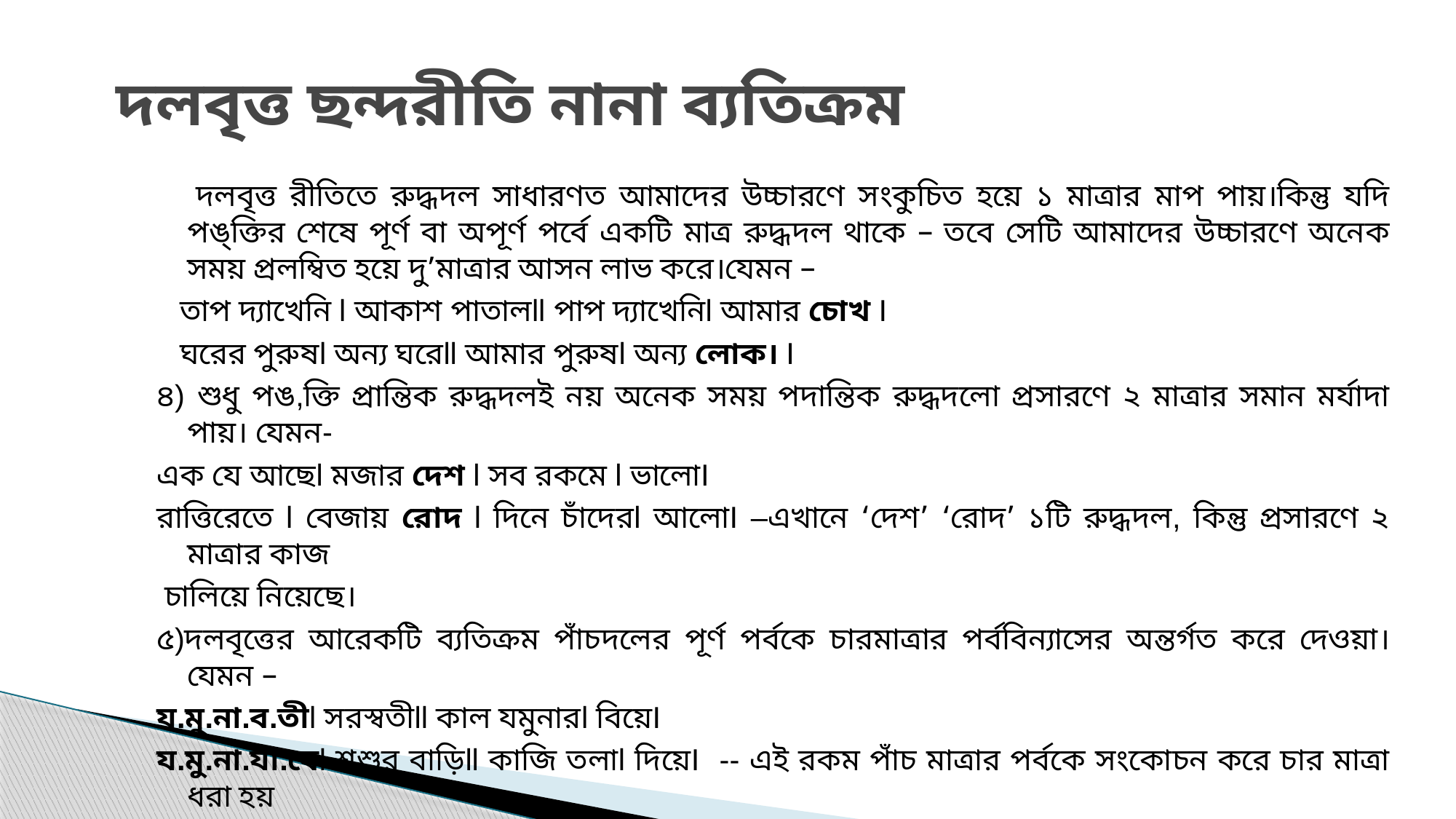

# দলবৃত্ত ছন্দরীতি নানা ব্যতিক্রম
   দলবৃত্ত রীতিতে রুদ্ধদল সাধারণত আমাদের উচ্চারণে সংকুচিত হয়ে ১ মাত্রার মাপ পায়।কিন্তু যদি পঙ্‌ক্তির শেষে পূর্ণ বা অপূর্ণ পর্বে একটি মাত্র রুদ্ধদল থাকে – তবে সেটি আমাদের উচ্চারণে অনেক সময় প্রলম্বিত হয়ে দু’মাত্রার আসন লাভ করে।যেমন –
   তাপ দ্যাখেনি l আকাশ পাতালll পাপ দ্যাখেনিl আমার চোখ I
   ঘরের পুরুষl অন্য ঘরেll আমার পুরুষl অন্য লোক। I
৪) শুধু পঙ,ক্তি প্রান্তিক রুদ্ধদলই নয় অনেক সময় পদান্তিক রুদ্ধদলো প্রসারণে ২ মাত্রার সমান মর্যাদা পায়। যেমন-
এক যে আছেl মজার দেশ l সব রকমে l ভালোI
রাত্তিরেতে l বেজায় রোদ l দিনে চাঁদেরl আলোI –এখানে ‘দেশ’ ‘রোদ’ ১টি রুদ্ধদল, কিন্তু প্রসারণে ২ মাত্রার কাজ
 চালিয়ে নিয়েছে।
৫)দলবৃত্তের আরেকটি ব্যতিক্রম পাঁচদলের পূর্ণ পর্বকে চারমাত্রার পর্ববিন্যাসের অন্তর্গত করে দেওয়া। যেমন –
য.মু.না.ব.তীl সরস্বতীll কাল যমুনারl বিয়েI
য.মু.না.যা.বেl শ্বশুর বাড়িll কাজি তলাl দিয়েI  -- এই রকম পাঁচ মাত্রার পর্বকে সংকোচন করে চার মাত্রা ধরা হয়